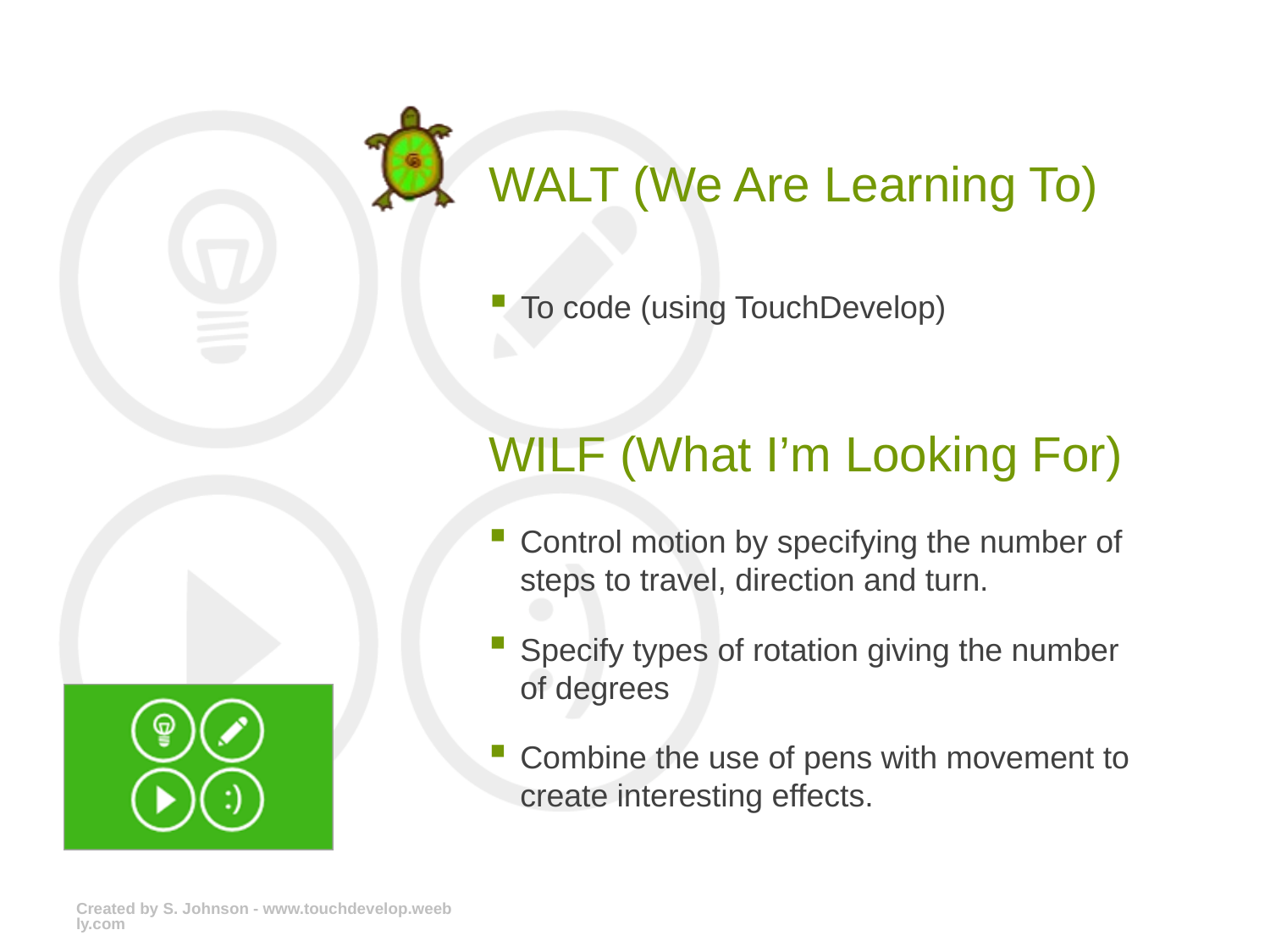

# WALT (We Are Learning To)
To code (using TouchDevelop)
WILF (What I’m Looking For)
Control motion by specifying the number of steps to travel, direction and turn.
Specify types of rotation giving the number of degrees
Combine the use of pens with movement to create interesting effects.
Created by S. Johnson - www.touchdevelop.weebly.com